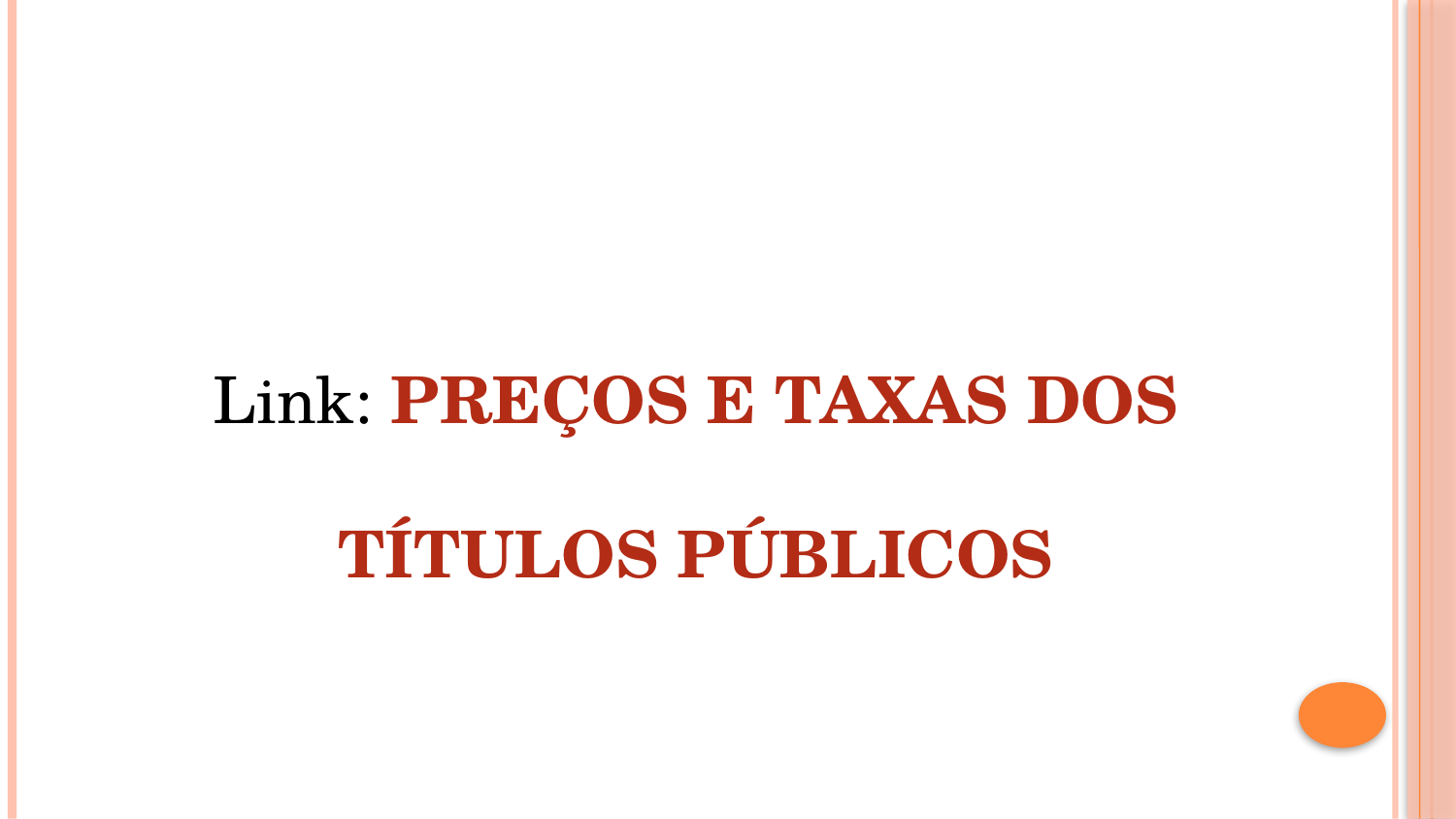

Link: PREÇOS E TAXAS DOS TÍTULOS PÚBLICOS